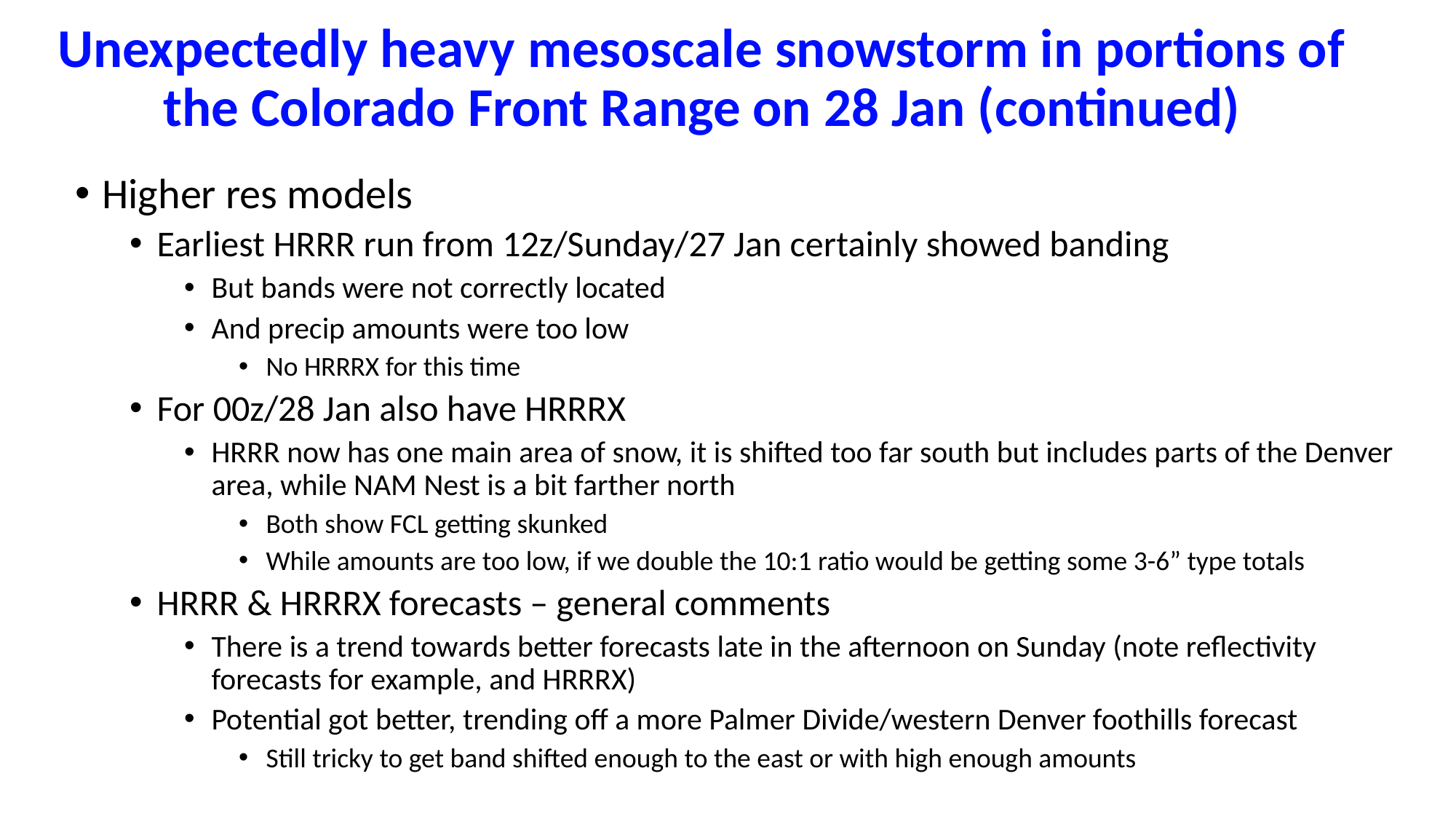

# Unexpectedly heavy mesoscale snowstorm in portions of the Colorado Front Range on 28 Jan (continued)
Higher res models
Earliest HRRR run from 12z/Sunday/27 Jan certainly showed banding
But bands were not correctly located
And precip amounts were too low
No HRRRX for this time
For 00z/28 Jan also have HRRRX
HRRR now has one main area of snow, it is shifted too far south but includes parts of the Denver area, while NAM Nest is a bit farther north
Both show FCL getting skunked
While amounts are too low, if we double the 10:1 ratio would be getting some 3-6” type totals
HRRR & HRRRX forecasts – general comments
There is a trend towards better forecasts late in the afternoon on Sunday (note reflectivity forecasts for example, and HRRRX)
Potential got better, trending off a more Palmer Divide/western Denver foothills forecast
Still tricky to get band shifted enough to the east or with high enough amounts